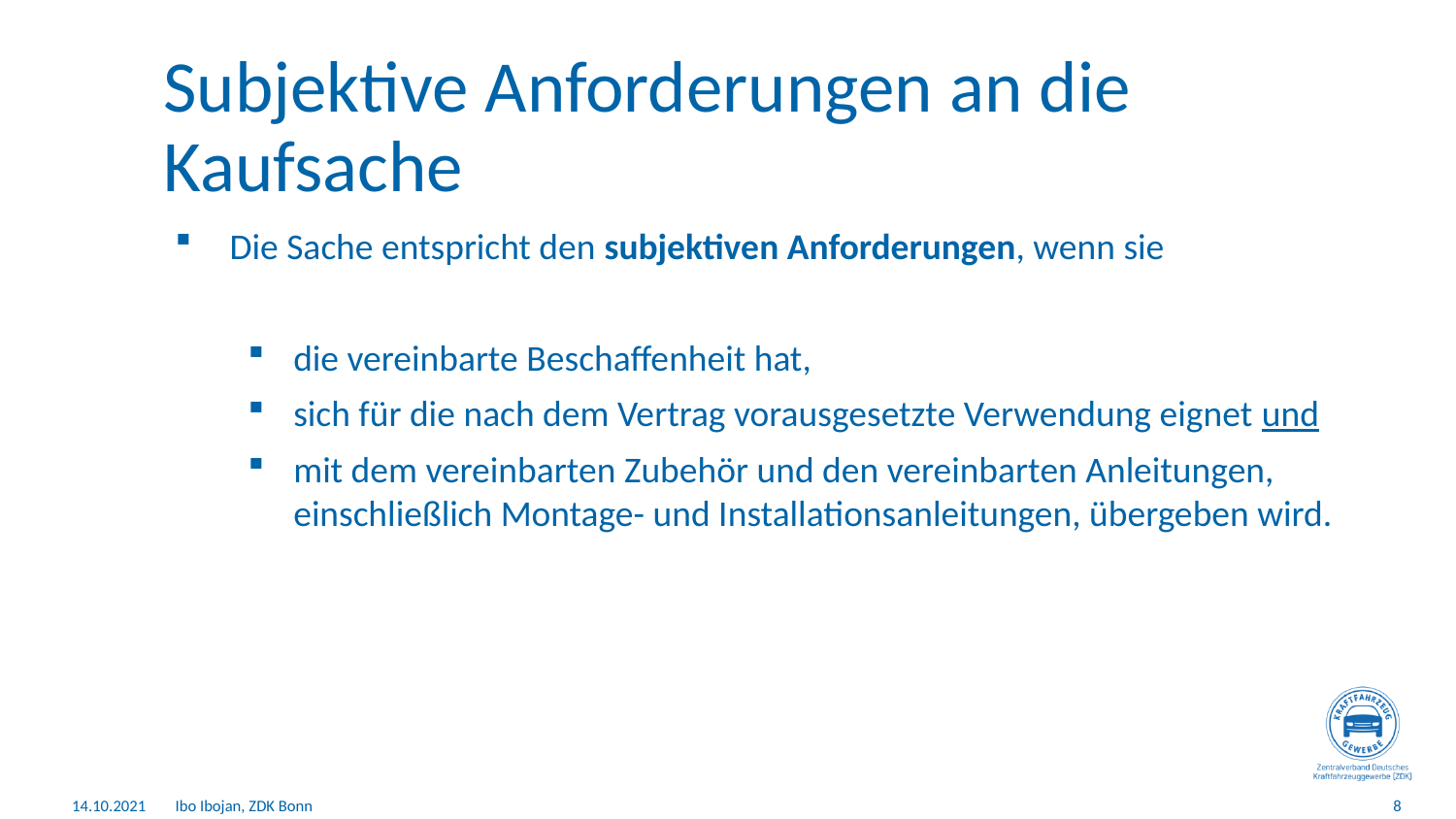

# Subjektive Anforderungen an die Kaufsache

Die Sache entspricht den subjektiven Anforderungen, wenn sie

die vereinbarte Beschaffenheit hat,
sich für die nach dem Vertrag vorausgesetzte Verwendung eignet und
mit dem vereinbarten Zubehör und den vereinbarten Anleitungen, einschließlich Montage- und Installationsanleitungen, übergeben wird.

14.10.2021
Ibo Ibojan, ZDK Bonn
8